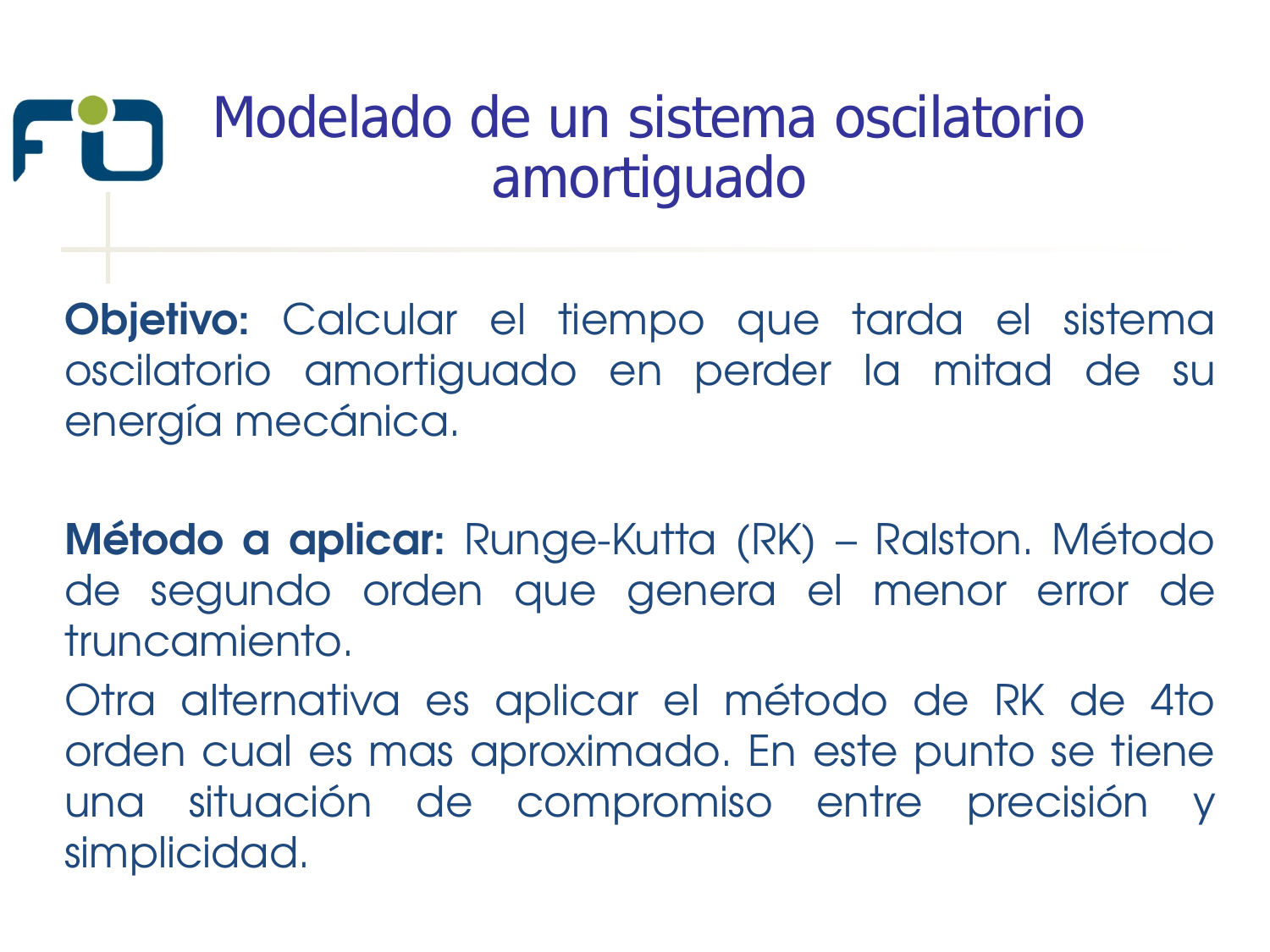

# Modelado de un sistema oscilatorio amortiguado
Objetivo: Calcular el tiempo que tarda el sistema oscilatorio amortiguado en perder la mitad de su energía mecánica.

Método a aplicar: Runge-Kutta (RK) – Ralston. Método de segundo orden que genera el menor error de truncamiento.
Otra alternativa es aplicar el método de RK de 4to orden cual es mas aproximado. En este punto se tiene una situación de compromiso entre precisión y simplicidad.

Módulo 3: Bases de Datos
5